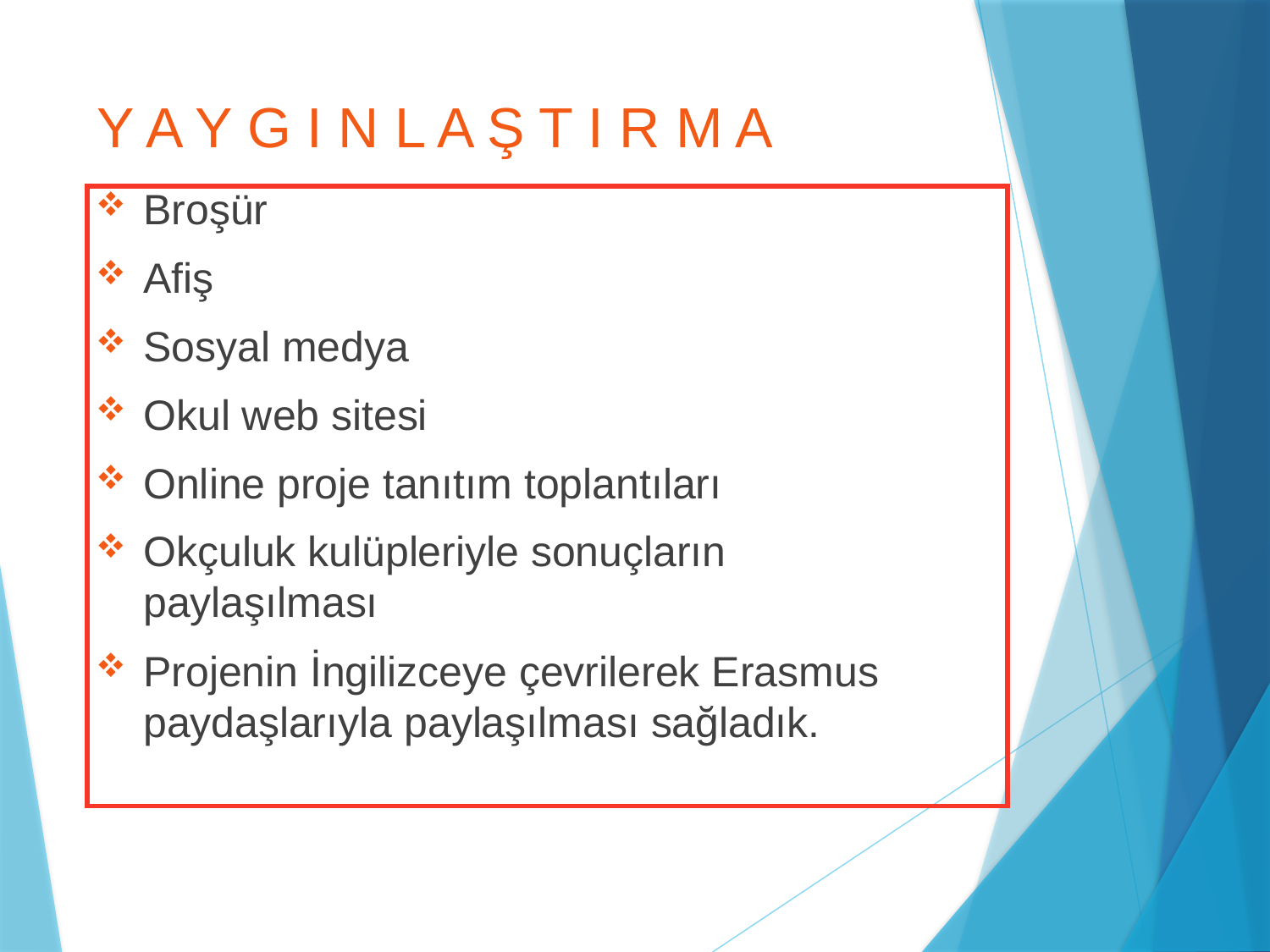

# Y A Y G I N L A Ş T I R M A
Broşür
Afiş
Sosyal medya
Okul web sitesi
Online proje tanıtım toplantıları
Okçuluk kulüpleriyle sonuçların paylaşılması
Projenin İngilizceye çevrilerek Erasmus paydaşlarıyla paylaşılması sağladık.
|  |
| --- |